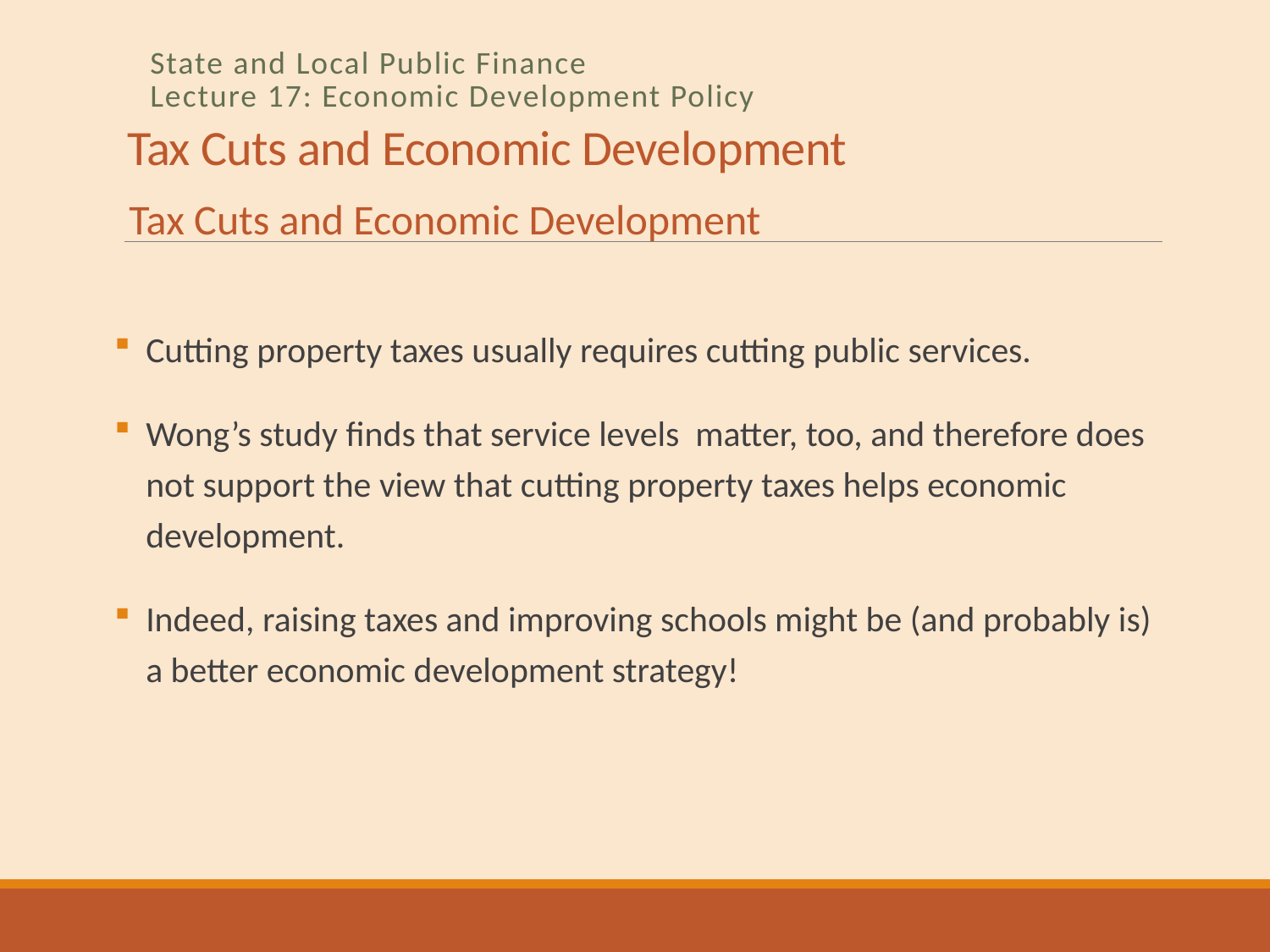

# Tax Cuts and Economic Development
State and Local Public Finance
Lecture 17: Economic Development Policy
Tax Cuts and Economic Development

Cutting property taxes usually requires cutting public services.
Wong’s study finds that service levels  matter, too, and therefore does not support the view that cutting property taxes helps economic development.
Indeed, raising taxes and improving schools might be (and probably is) a better economic development strategy!